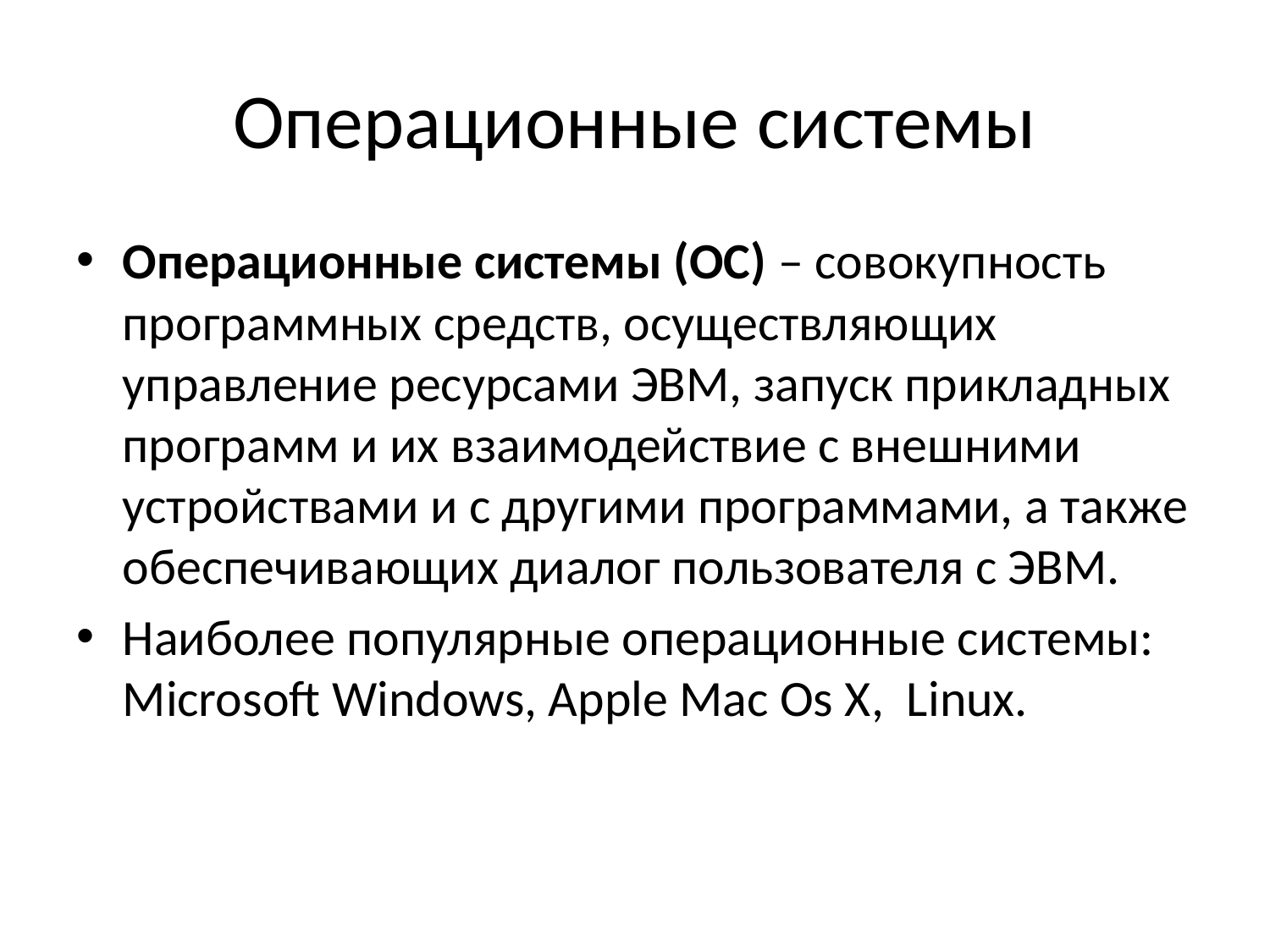

# Операционные системы
Операционные системы (ОС) – совокупность программных средств, осуществляющих управление ресурсами ЭВМ, запуск прикладных программ и их взаимодействие с внешними устройствами и с другими программами, а также обеспечивающих диалог пользователя с ЭВМ.
Наиболее популярные операционные системы: Microsoft Windows, Apple Mac Os X,  Linux.